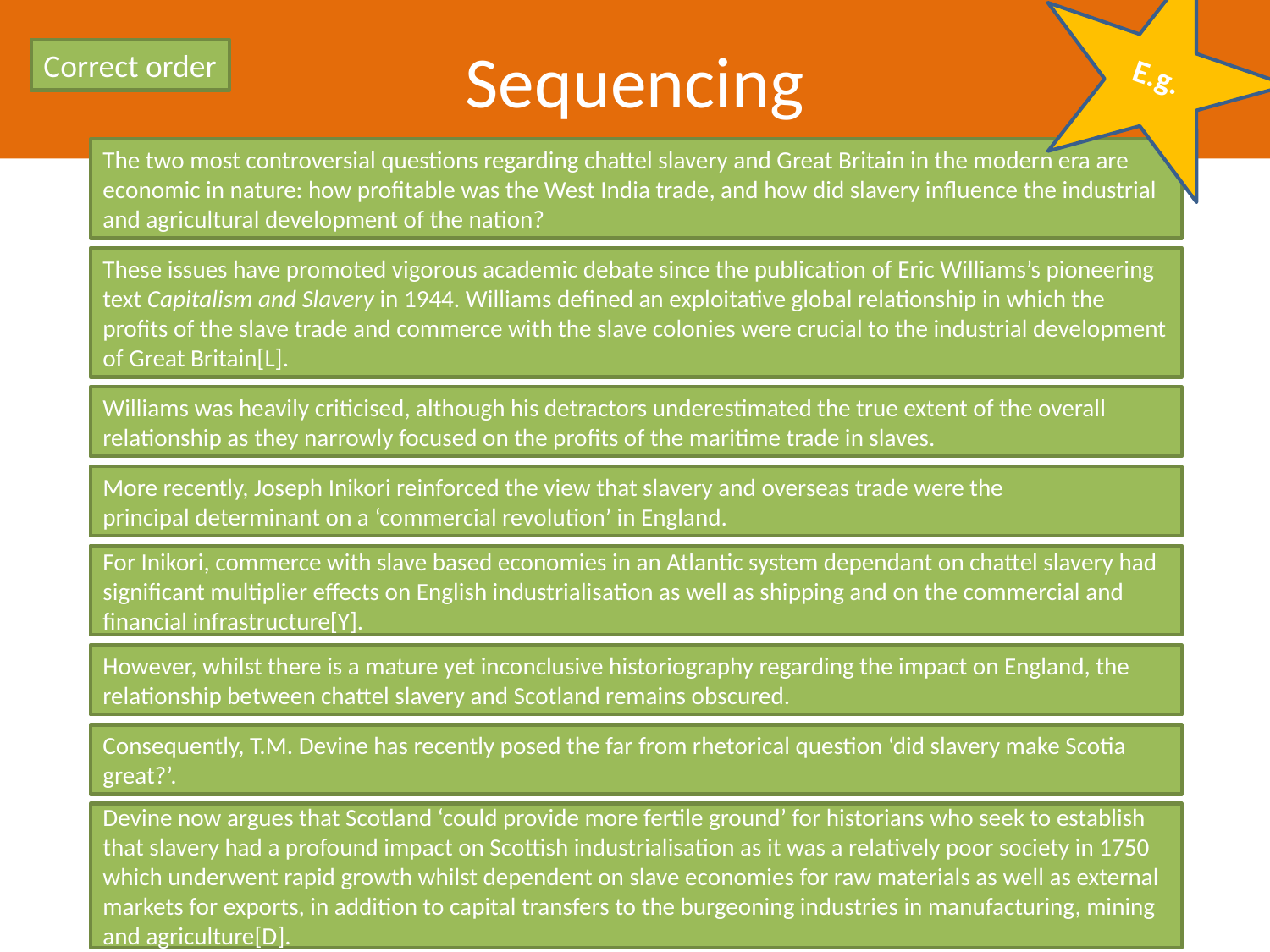

Sequencing

E.g.
Correct order
The two most controversial questions regarding chattel slavery and Great Britain in the modern era are economic in nature: how profitable was the West India trade, and how did slavery influence the industrial and agricultural development of the nation?
These issues have promoted vigorous academic debate since the publication of Eric Williams’s pioneering text Capitalism and Slavery in 1944. Williams defined an exploitative global relationship in which the profits of the slave trade and commerce with the slave colonies were crucial to the industrial development of Great Britain[L].
Williams was heavily criticised, although his detractors underestimated the true extent of the overall relationship as they narrowly focused on the profits of the maritime trade in slaves.
More recently, Joseph Inikori reinforced the view that slavery and overseas trade were the principal determinant on a ‘commercial revolution’ in England.
For Inikori, commerce with slave based economies in an Atlantic system dependant on chattel slavery had significant multiplier effects on English industrialisation as well as shipping and on the commercial and financial infrastructure[Y].
However, whilst there is a mature yet inconclusive historiography regarding the impact on England, the relationship between chattel slavery and Scotland remains obscured.
Consequently, T.M. Devine has recently posed the far from rhetorical question ‘did slavery make Scotia great?’.
Devine now argues that Scotland ‘could provide more fertile ground’ for historians who seek to establish that slavery had a profound impact on Scottish industrialisation as it was a relatively poor society in 1750 which underwent rapid growth whilst dependent on slave economies for raw materials as well as external markets for exports, in addition to capital transfers to the burgeoning industries in manufacturing, mining and agriculture[D].